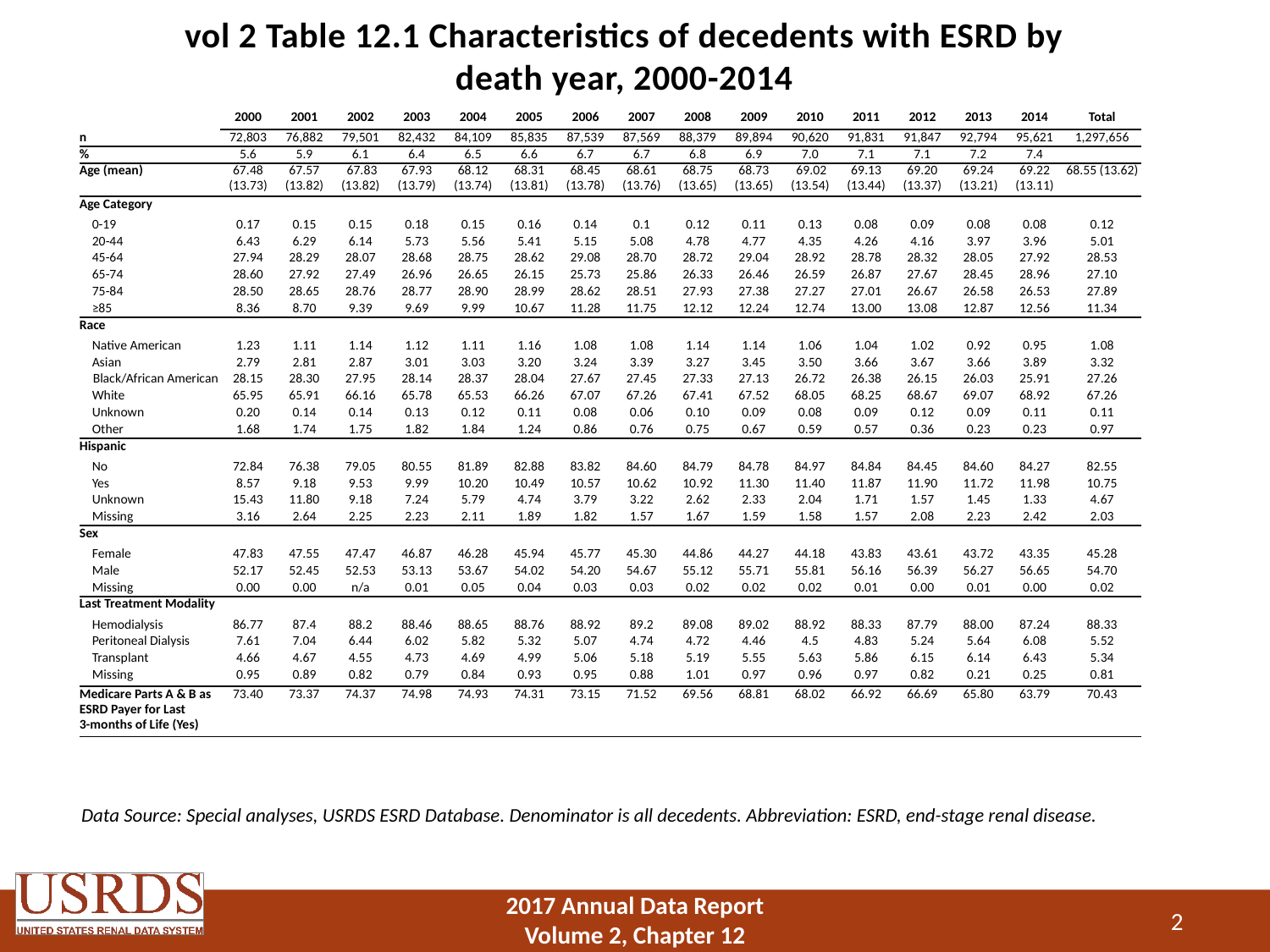

# vol 2 Table 12.1 Characteristics of decedents with ESRD by death year, 2000-2014
|  | 2000 | 2001 | 2002 | 2003 | 2004 | 2005 | 2006 | 2007 | 2008 | 2009 | 2010 | 2011 | 2012 | 2013 | 2014 | Total |
| --- | --- | --- | --- | --- | --- | --- | --- | --- | --- | --- | --- | --- | --- | --- | --- | --- |
| n | 72,803 | 76,882 | 79,501 | 82,432 | 84,109 | 85,835 | 87,539 | 87,569 | 88,379 | 89,894 | 90,620 | 91,831 | 91,847 | 92,794 | 95,621 | 1,297,656 |
| % | 5.6 | 5.9 | 6.1 | 6.4 | 6.5 | 6.6 | 6.7 | 6.7 | 6.8 | 6.9 | 7.0 | 7.1 | 7.1 | 7.2 | 7.4 |  |
| Age (mean) | 67.48 (13.73) | 67.57 (13.82) | 67.83 (13.82) | 67.93 (13.79) | 68.12 (13.74) | 68.31 (13.81) | 68.45 (13.78) | 68.61 (13.76) | 68.75 (13.65) | 68.73 (13.65) | 69.02 (13.54) | 69.13 (13.44) | 69.20 (13.37) | 69.24 (13.21) | 69.22 (13.11) | 68.55 (13.62) |
| Age Category |  |  |  |  |  |  |  |  |  |  |  |  |  |  |  |  |
| 0-19 | 0.17 | 0.15 | 0.15 | 0.18 | 0.15 | 0.16 | 0.14 | 0.1 | 0.12 | 0.11 | 0.13 | 0.08 | 0.09 | 0.08 | 0.08 | 0.12 |
| 20-44 | 6.43 | 6.29 | 6.14 | 5.73 | 5.56 | 5.41 | 5.15 | 5.08 | 4.78 | 4.77 | 4.35 | 4.26 | 4.16 | 3.97 | 3.96 | 5.01 |
| 45-64 | 27.94 | 28.29 | 28.07 | 28.68 | 28.75 | 28.62 | 29.08 | 28.70 | 28.72 | 29.04 | 28.92 | 28.78 | 28.32 | 28.05 | 27.92 | 28.53 |
| 65-74 | 28.60 | 27.92 | 27.49 | 26.96 | 26.65 | 26.15 | 25.73 | 25.86 | 26.33 | 26.46 | 26.59 | 26.87 | 27.67 | 28.45 | 28.96 | 27.10 |
| 75-84 | 28.50 | 28.65 | 28.76 | 28.77 | 28.90 | 28.99 | 28.62 | 28.51 | 27.93 | 27.38 | 27.27 | 27.01 | 26.67 | 26.58 | 26.53 | 27.89 |
| ≥85 | 8.36 | 8.70 | 9.39 | 9.69 | 9.99 | 10.67 | 11.28 | 11.75 | 12.12 | 12.24 | 12.74 | 13.00 | 13.08 | 12.87 | 12.56 | 11.34 |
| Race |  |  |  |  |  |  |  |  |  |  |  |  |  |  |  |  |
| Native American | 1.23 | 1.11 | 1.14 | 1.12 | 1.11 | 1.16 | 1.08 | 1.08 | 1.14 | 1.14 | 1.06 | 1.04 | 1.02 | 0.92 | 0.95 | 1.08 |
| Asian | 2.79 | 2.81 | 2.87 | 3.01 | 3.03 | 3.20 | 3.24 | 3.39 | 3.27 | 3.45 | 3.50 | 3.66 | 3.67 | 3.66 | 3.89 | 3.32 |
| Black/African American | 28.15 | 28.30 | 27.95 | 28.14 | 28.37 | 28.04 | 27.67 | 27.45 | 27.33 | 27.13 | 26.72 | 26.38 | 26.15 | 26.03 | 25.91 | 27.26 |
| White | 65.95 | 65.91 | 66.16 | 65.78 | 65.53 | 66.26 | 67.07 | 67.26 | 67.41 | 67.52 | 68.05 | 68.25 | 68.67 | 69.07 | 68.92 | 67.26 |
| Unknown | 0.20 | 0.14 | 0.14 | 0.13 | 0.12 | 0.11 | 0.08 | 0.06 | 0.10 | 0.09 | 0.08 | 0.09 | 0.12 | 0.09 | 0.11 | 0.11 |
| Other | 1.68 | 1.74 | 1.75 | 1.82 | 1.84 | 1.24 | 0.86 | 0.76 | 0.75 | 0.67 | 0.59 | 0.57 | 0.36 | 0.23 | 0.23 | 0.97 |
| Hispanic |  |  |  |  |  |  |  |  |  |  |  |  |  |  |  |  |
| No | 72.84 | 76.38 | 79.05 | 80.55 | 81.89 | 82.88 | 83.82 | 84.60 | 84.79 | 84.78 | 84.97 | 84.84 | 84.45 | 84.60 | 84.27 | 82.55 |
| Yes | 8.57 | 9.18 | 9.53 | 9.99 | 10.20 | 10.49 | 10.57 | 10.62 | 10.92 | 11.30 | 11.40 | 11.87 | 11.90 | 11.72 | 11.98 | 10.75 |
| Unknown | 15.43 | 11.80 | 9.18 | 7.24 | 5.79 | 4.74 | 3.79 | 3.22 | 2.62 | 2.33 | 2.04 | 1.71 | 1.57 | 1.45 | 1.33 | 4.67 |
| Missing | 3.16 | 2.64 | 2.25 | 2.23 | 2.11 | 1.89 | 1.82 | 1.57 | 1.67 | 1.59 | 1.58 | 1.57 | 2.08 | 2.23 | 2.42 | 2.03 |
| Sex |  |  |  |  |  |  |  |  |  |  |  |  |  |  |  |  |
| Female | 47.83 | 47.55 | 47.47 | 46.87 | 46.28 | 45.94 | 45.77 | 45.30 | 44.86 | 44.27 | 44.18 | 43.83 | 43.61 | 43.72 | 43.35 | 45.28 |
| Male | 52.17 | 52.45 | 52.53 | 53.13 | 53.67 | 54.02 | 54.20 | 54.67 | 55.12 | 55.71 | 55.81 | 56.16 | 56.39 | 56.27 | 56.65 | 54.70 |
| Missing | 0.00 | 0.00 | n/a | 0.01 | 0.05 | 0.04 | 0.03 | 0.03 | 0.02 | 0.02 | 0.02 | 0.01 | 0.00 | 0.01 | 0.00 | 0.02 |
| Last Treatment Modality |  |  |  |  |  |  |  |  |  |  |  |  |  |  |  |  |
| Hemodialysis | 86.77 | 87.4 | 88.2 | 88.46 | 88.65 | 88.76 | 88.92 | 89.2 | 89.08 | 89.02 | 88.92 | 88.33 | 87.79 | 88.00 | 87.24 | 88.33 |
| Peritoneal Dialysis | 7.61 | 7.04 | 6.44 | 6.02 | 5.82 | 5.32 | 5.07 | 4.74 | 4.72 | 4.46 | 4.5 | 4.83 | 5.24 | 5.64 | 6.08 | 5.52 |
| Transplant | 4.66 | 4.67 | 4.55 | 4.73 | 4.69 | 4.99 | 5.06 | 5.18 | 5.19 | 5.55 | 5.63 | 5.86 | 6.15 | 6.14 | 6.43 | 5.34 |
| Missing | 0.95 | 0.89 | 0.82 | 0.79 | 0.84 | 0.93 | 0.95 | 0.88 | 1.01 | 0.97 | 0.96 | 0.97 | 0.82 | 0.21 | 0.25 | 0.81 |
| Medicare Parts A & B as ESRD Payer for Last 3-months of Life (Yes) | 73.40 | 73.37 | 74.37 | 74.98 | 74.93 | 74.31 | 73.15 | 71.52 | 69.56 | 68.81 | 68.02 | 66.92 | 66.69 | 65.80 | 63.79 | 70.43 |
Data Source: Special analyses, USRDS ESRD Database. Denominator is all decedents. Abbreviation: ESRD, end-stage renal disease.
2